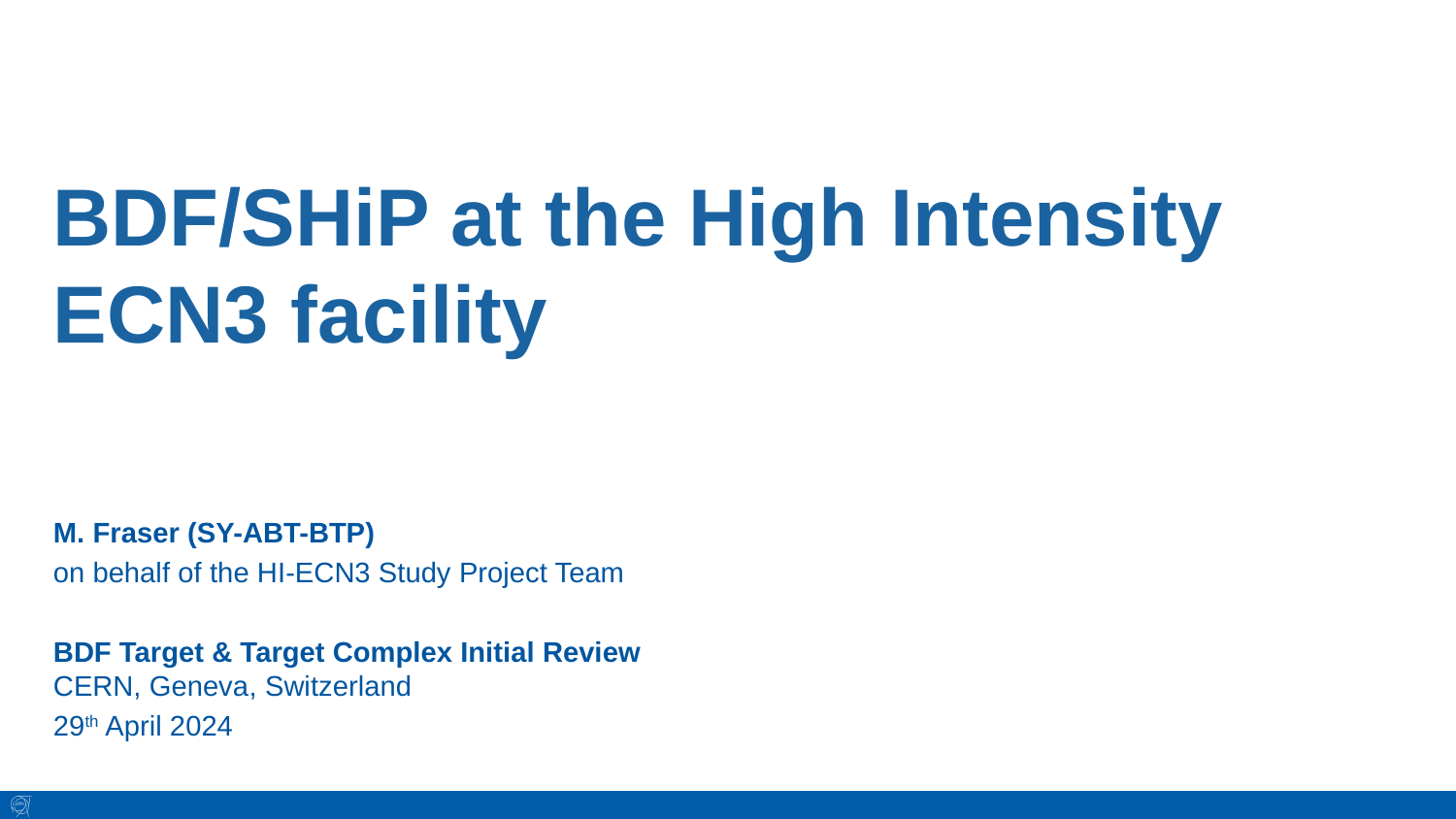

# BDF/SHiP at the High Intensity ECN3 facility
M. Fraser (SY-ABT-BTP)
on behalf of the HI-ECN3 Study Project Team

BDF Target & Target Complex Initial Review
CERN, Geneva, Switzerland
29th April 2024